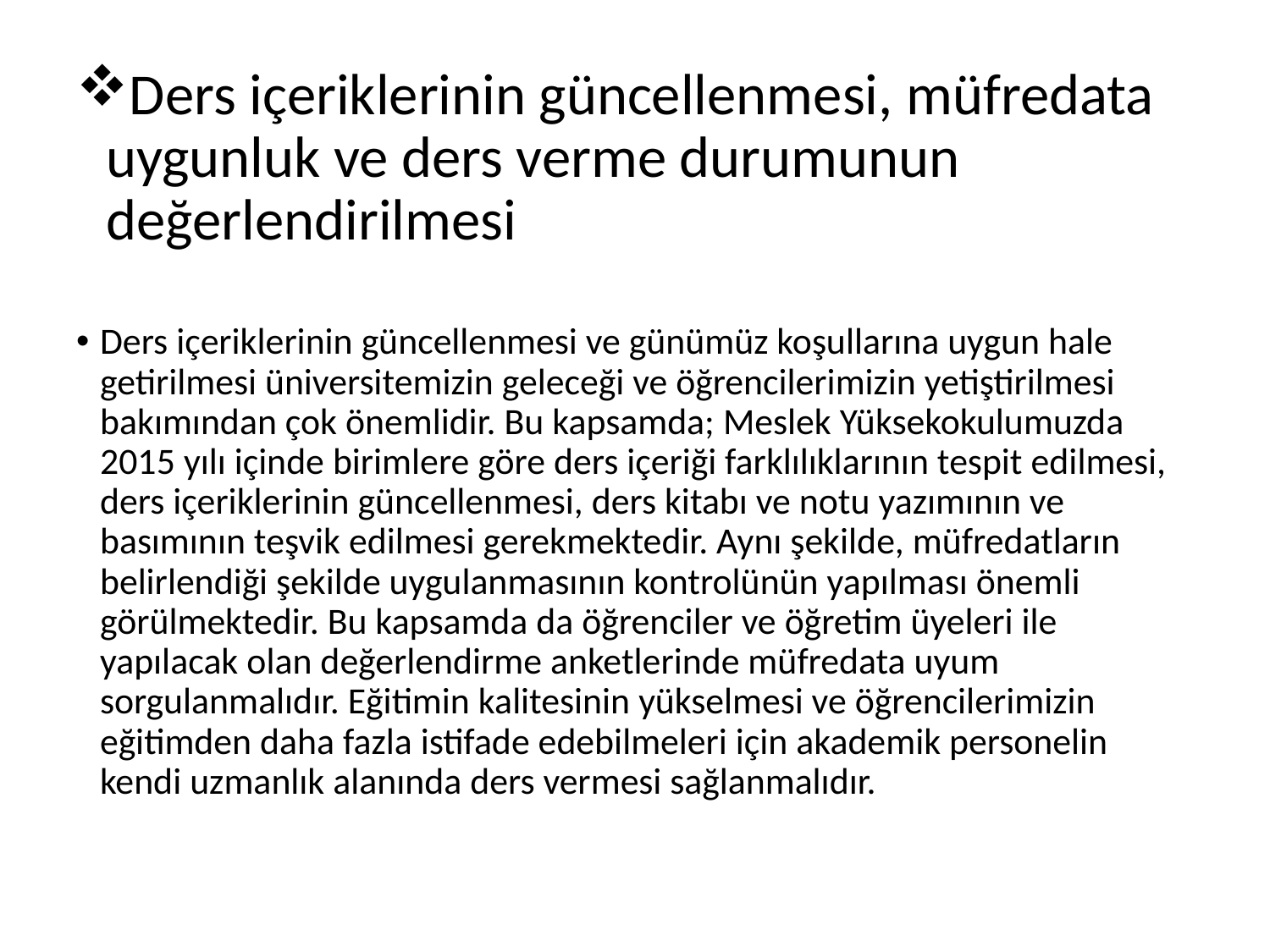

# Ders içeriklerinin güncellenmesi, müfredata uygunluk ve ders verme durumunun değerlendirilmesi
Ders içeriklerinin güncellenmesi ve günümüz koşullarına uygun hale getirilmesi üniversitemizin geleceği ve öğrencilerimizin yetiştirilmesi bakımından çok önemlidir. Bu kapsamda; Meslek Yüksekokulumuzda 2015 yılı içinde birimlere göre ders içeriği farklılıklarının tespit edilmesi, ders içeriklerinin güncellenmesi, ders kitabı ve notu yazımının ve basımının teşvik edilmesi gerekmektedir. Aynı şekilde, müfredatların belirlendiği şekilde uygulanmasının kontrolünün yapılması önemli görülmektedir. Bu kapsamda da öğrenciler ve öğretim üyeleri ile yapılacak olan değerlendirme anketlerinde müfredata uyum sorgulanmalıdır. Eğitimin kalitesinin yükselmesi ve öğrencilerimizin eğitimden daha fazla istifade edebilmeleri için akademik personelin kendi uzmanlık alanında ders vermesi sağlanmalıdır.